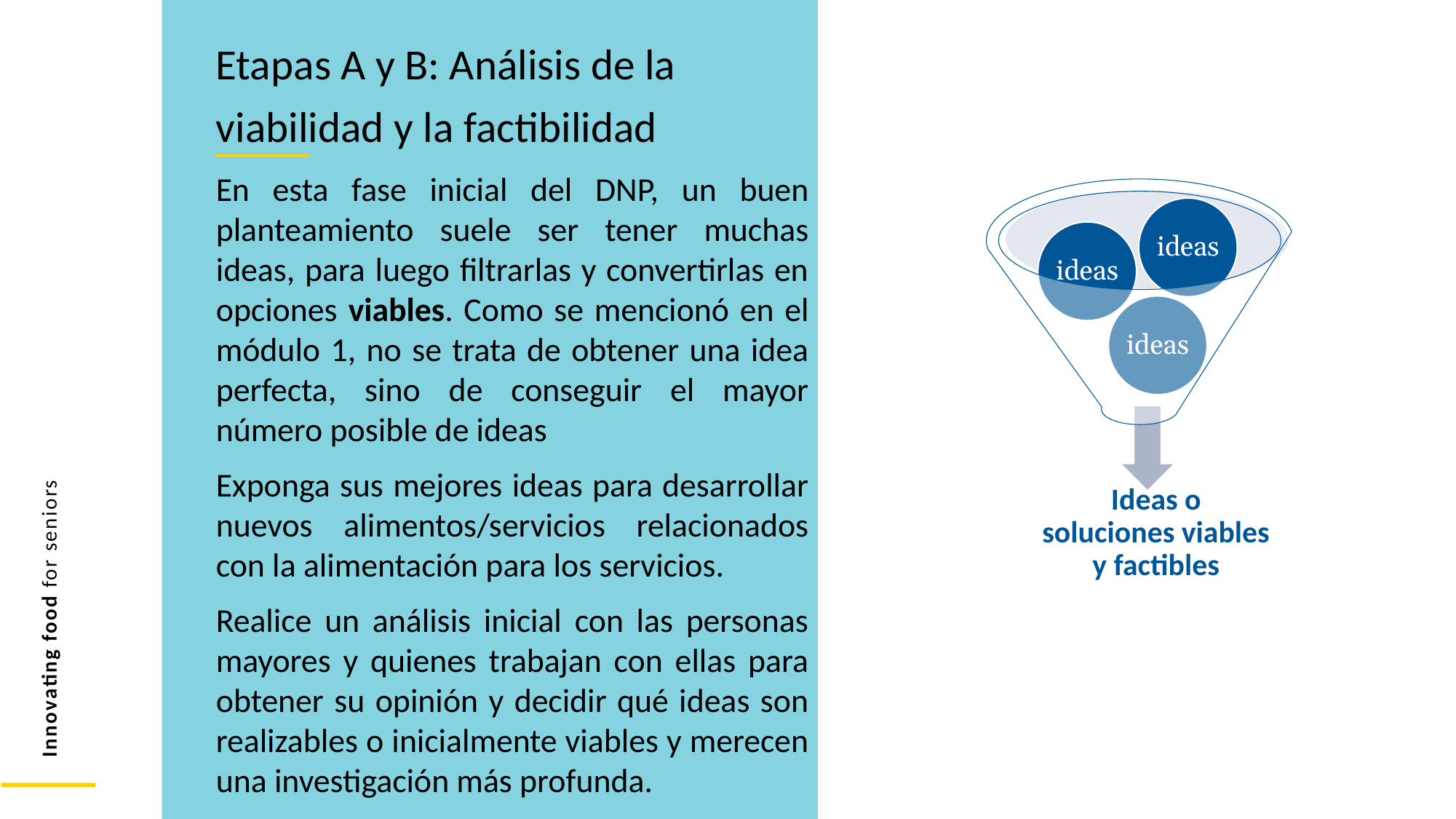

Etapas A y B: Análisis de la viabilidad y la factibilidad
Ideas o soluciones viables y factibles
ideas
ideas
ideas
En esta fase inicial del DNP, un buen planteamiento suele ser tener muchas ideas, para luego filtrarlas y convertirlas en opciones viables. Como se mencionó en el módulo 1, no se trata de obtener una idea perfecta, sino de conseguir el mayor número posible de ideas
Exponga sus mejores ideas para desarrollar nuevos alimentos/servicios relacionados con la alimentación para los servicios.
Realice un análisis inicial con las personas mayores y quienes trabajan con ellas para obtener su opinión y decidir qué ideas son realizables o inicialmente viables y merecen una investigación más profunda.